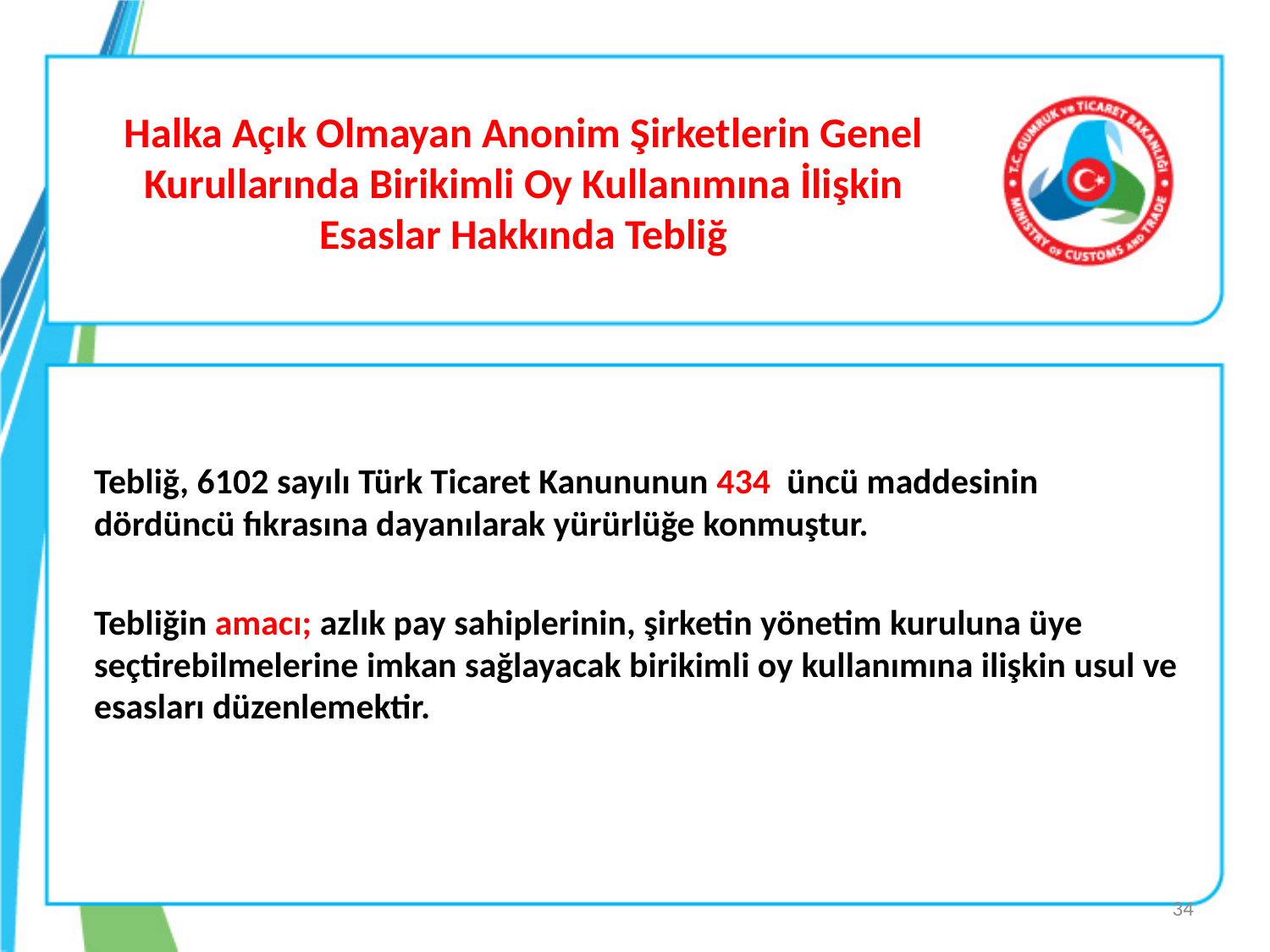

# Halka Açık Olmayan Anonim Şirketlerin Genel Kurullarında Birikimli Oy Kullanımına İlişkin Esaslar Hakkında Tebliğ

Tebliğ, 6102 sayılı Türk Ticaret Kanununun 434  üncü maddesinin dördüncü fıkrasına dayanılarak yürürlüğe konmuştur.

Tebliğin amacı; azlık pay sahiplerinin, şirketin yönetim kuruluna üye seçtirebilmelerine imkan sağlayacak birikimli oy kullanımına ilişkin usul ve esasları düzenlemektir.
34